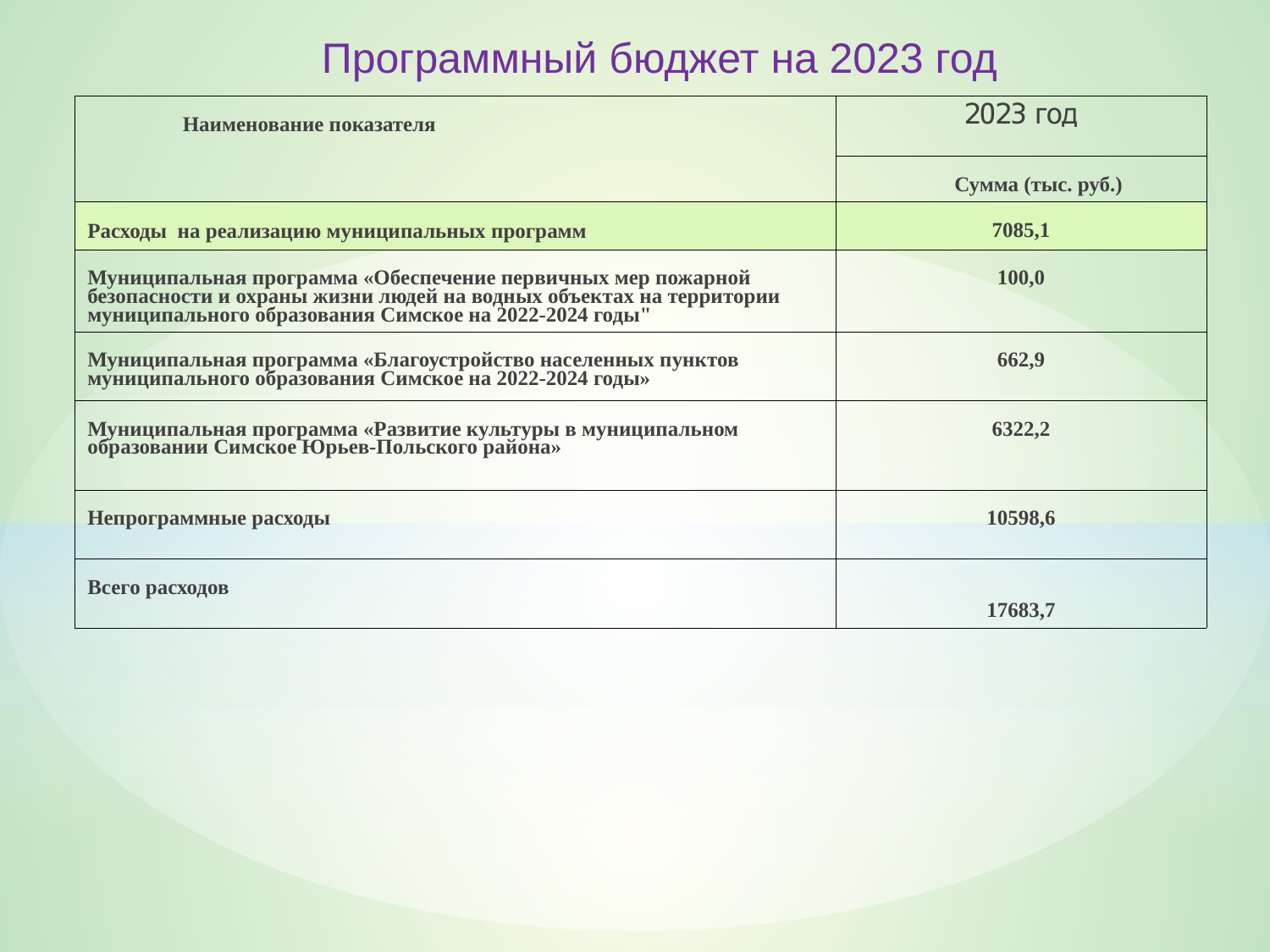

Программный бюджет на 2023 год
| Наименование показателя | 2023 год |
| --- | --- |
|  | Сумма (тыс. руб.) |
| Расходы на реализацию муниципальных программ | 7085,1 |
| Муниципальная программа «Обеспечение первичных мер пожарной безопасности и охраны жизни людей на водных объектах на территории муниципального образования Симское на 2022-2024 годы" | 100,0 |
| Муниципальная программа «Благоустройство населенных пунктов муниципального образования Симское на 2022-2024 годы» | 662,9 |
| Муниципальная программа «Развитие культуры в муниципальном образовании Симское Юрьев-Польского района» | 6322,2 |
| Непрограммные расходы | 10598,6 |
| Всего расходов | 17683,7 |